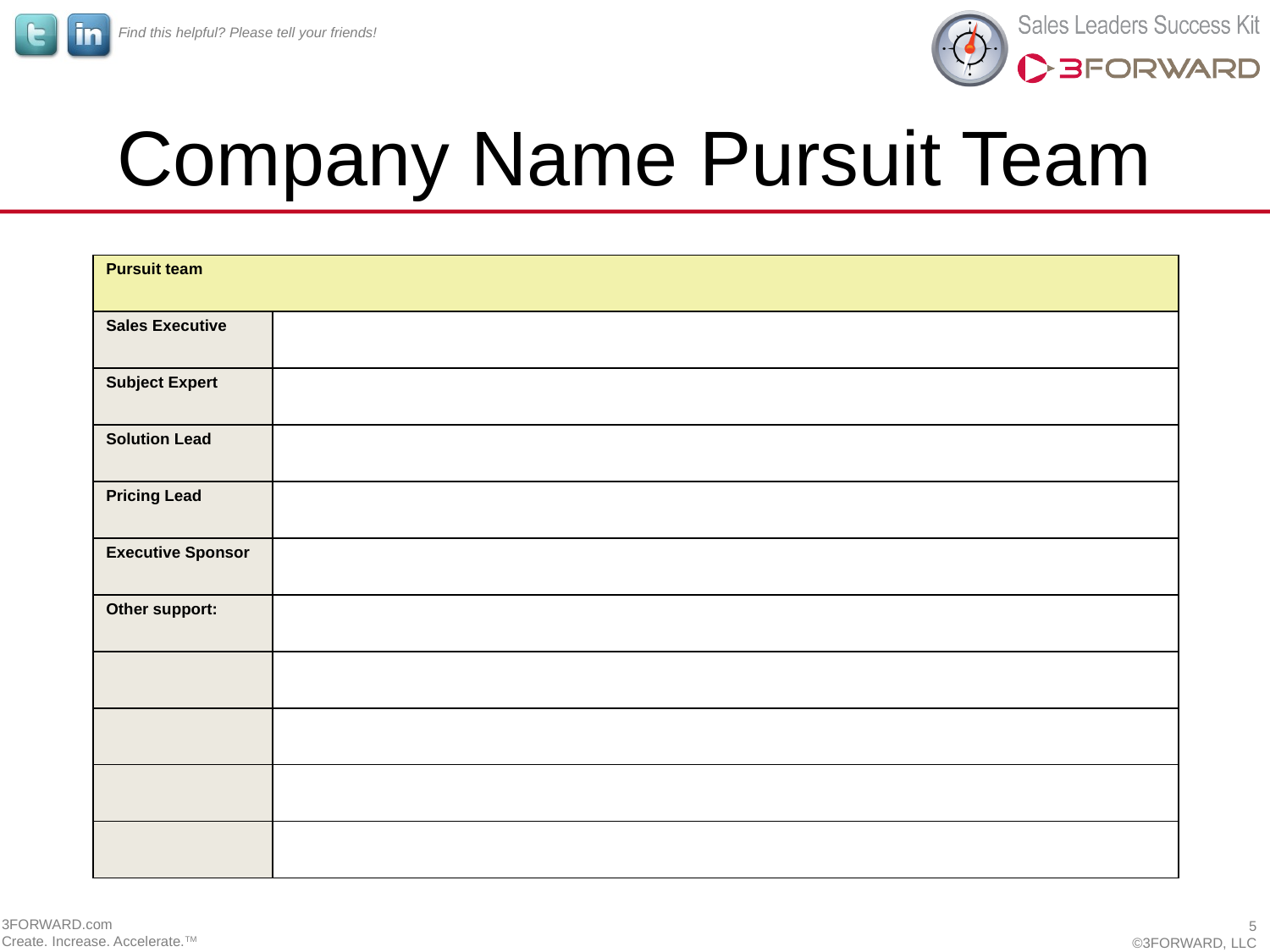

# Company Name Pursuit Team
| Pursuit team |  |
| --- | --- |
| Sales Executive |  |
| Subject Expert |  |
| Solution Lead |  |
| Pricing Lead |  |
| Executive Sponsor |  |
| Other support: |  |
|  |  |
|  |  |
|  |  |
|  |  |
3FORWARD.com
Create. Increase. Accelerate.TM
5
©3FORWARD, LLC